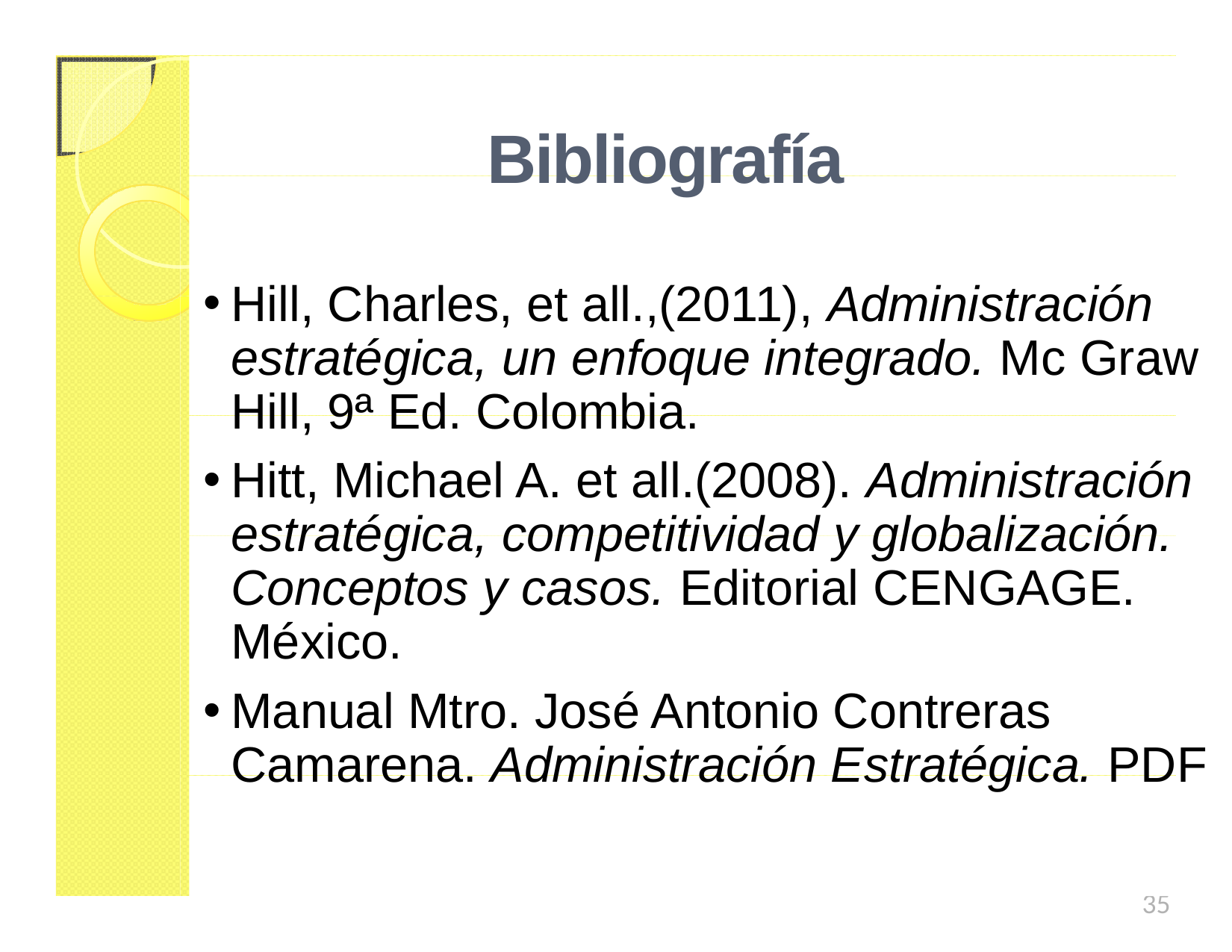

# Bibliografía

Hill, Charles, et all.,(2011), Administración estratégica, un enfoque integrado. Mc Graw Hill, 9ª Ed. Colombia.
Hitt, Michael A. et all.(2008). Administración estratégica, competitividad y globalización. Conceptos y casos. Editorial CENGAGE. México.
Manual Mtro. José Antonio Contreras Camarena. Administración Estratégica. PDF

35